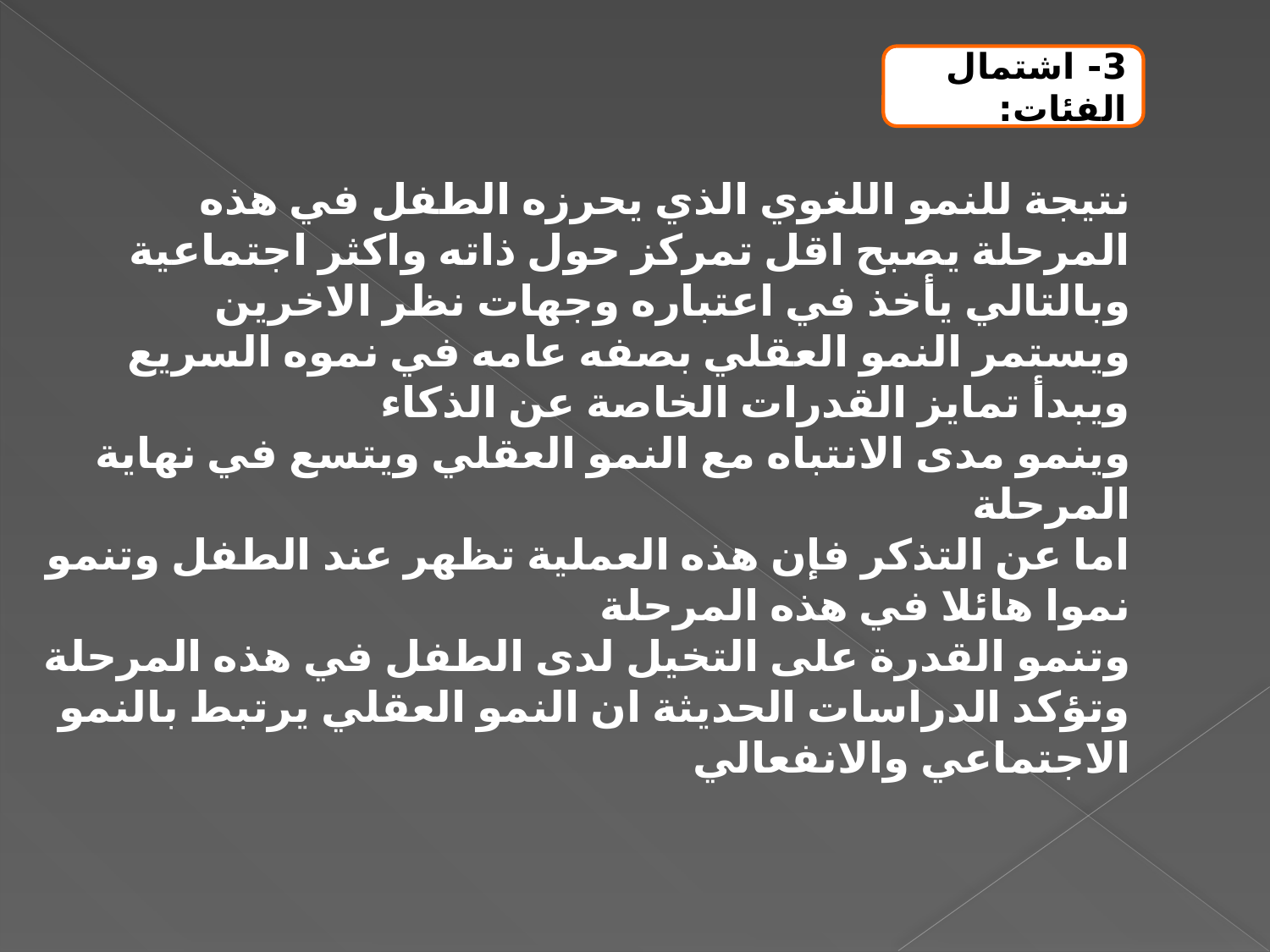

3- اشتمال  الفئات:
نتيجة للنمو اللغوي الذي يحرزه الطفل في هذه المرحلة يصبح اقل تمركز حول ذاته واكثر اجتماعية وبالتالي يأخذ في اعتباره وجهات نظر الاخرين
ويستمر النمو العقلي بصفه عامه في نموه السريع ويبدأ تمايز القدرات الخاصة عن الذكاء
وينمو مدى الانتباه مع النمو العقلي ويتسع في نهاية المرحلة
اما عن التذكر فإن هذه العملية تظهر عند الطفل وتنمو نموا هائلا في هذه المرحلة
وتنمو القدرة على التخيل لدى الطفل في هذه المرحلة
وتؤكد الدراسات الحديثة ان النمو العقلي يرتبط بالنمو الاجتماعي والانفعالي